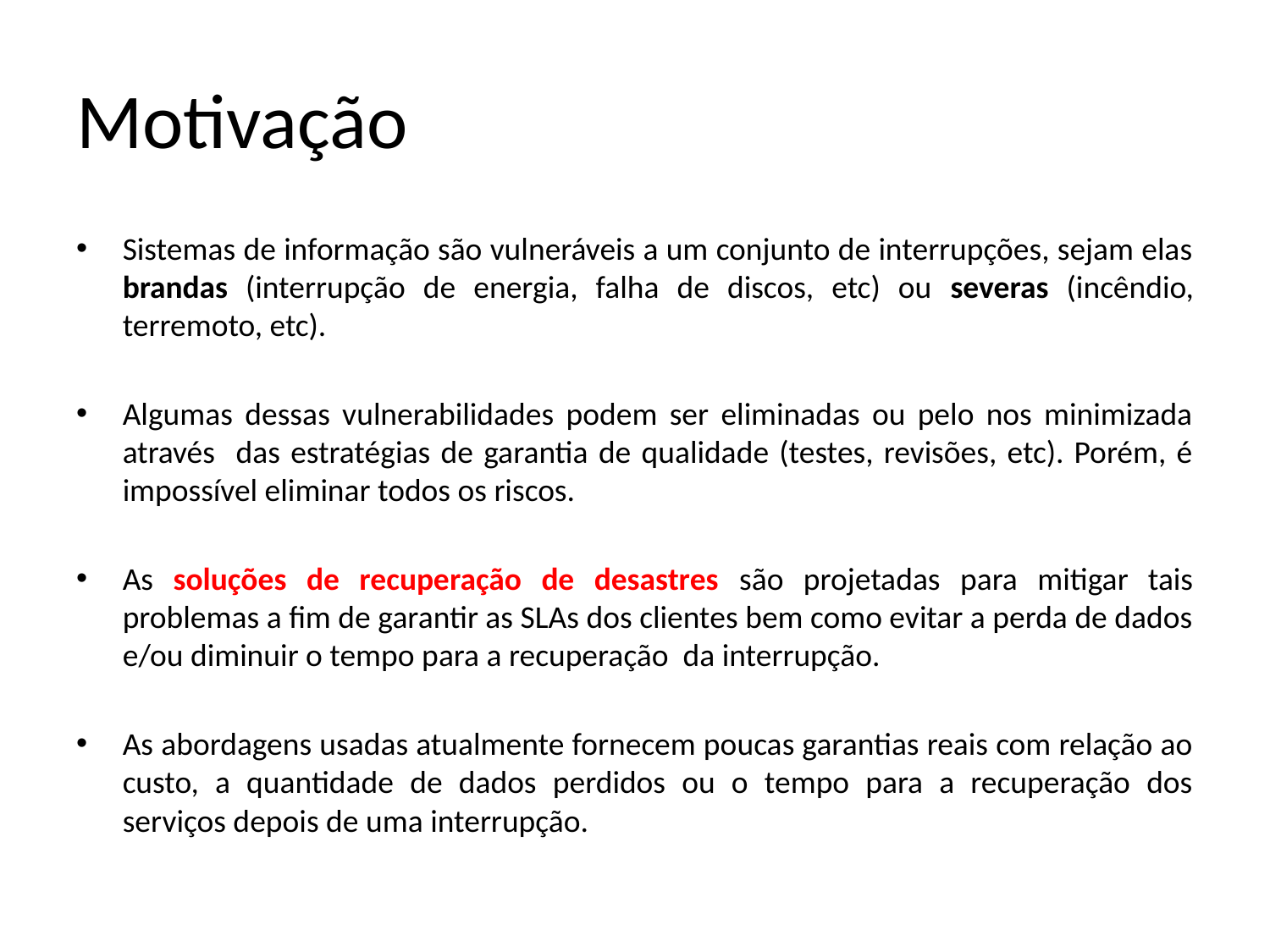

# Motivação
Sistemas de informação são vulneráveis a um conjunto de interrupções, sejam elas brandas (interrupção de energia, falha de discos, etc) ou severas (incêndio, terremoto, etc).

Algumas dessas vulnerabilidades podem ser eliminadas ou pelo nos minimizada através  das estratégias de garantia de qualidade (testes, revisões, etc). Porém, é impossível eliminar todos os riscos.

As soluções de recuperação de desastres são projetadas para mitigar tais problemas a fim de garantir as SLAs dos clientes bem como evitar a perda de dados e/ou diminuir o tempo para a recuperação  da interrupção.

As abordagens usadas atualmente fornecem poucas garantias reais com relação ao custo, a quantidade de dados perdidos ou o tempo para a recuperação dos serviços depois de uma interrupção.